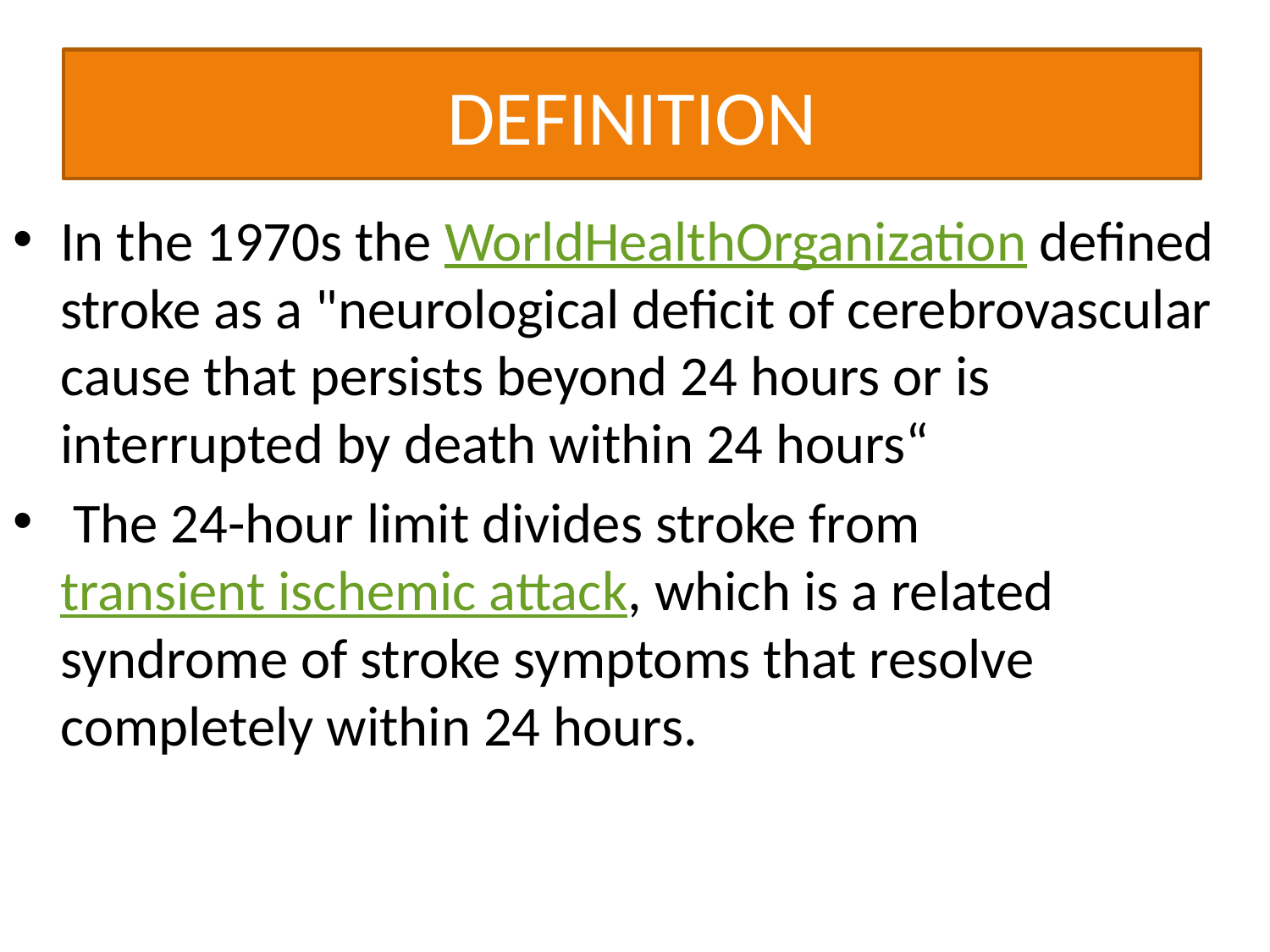

# DEFINITION

In the 1970s the WorldHealthOrganization defined stroke as a "neurological deficit of cerebrovascular cause that persists beyond 24 hours or is interrupted by death within 24 hours“
 The 24-hour limit divides stroke from transient ischemic attack, which is a related syndrome of stroke symptoms that resolve completely within 24 hours.